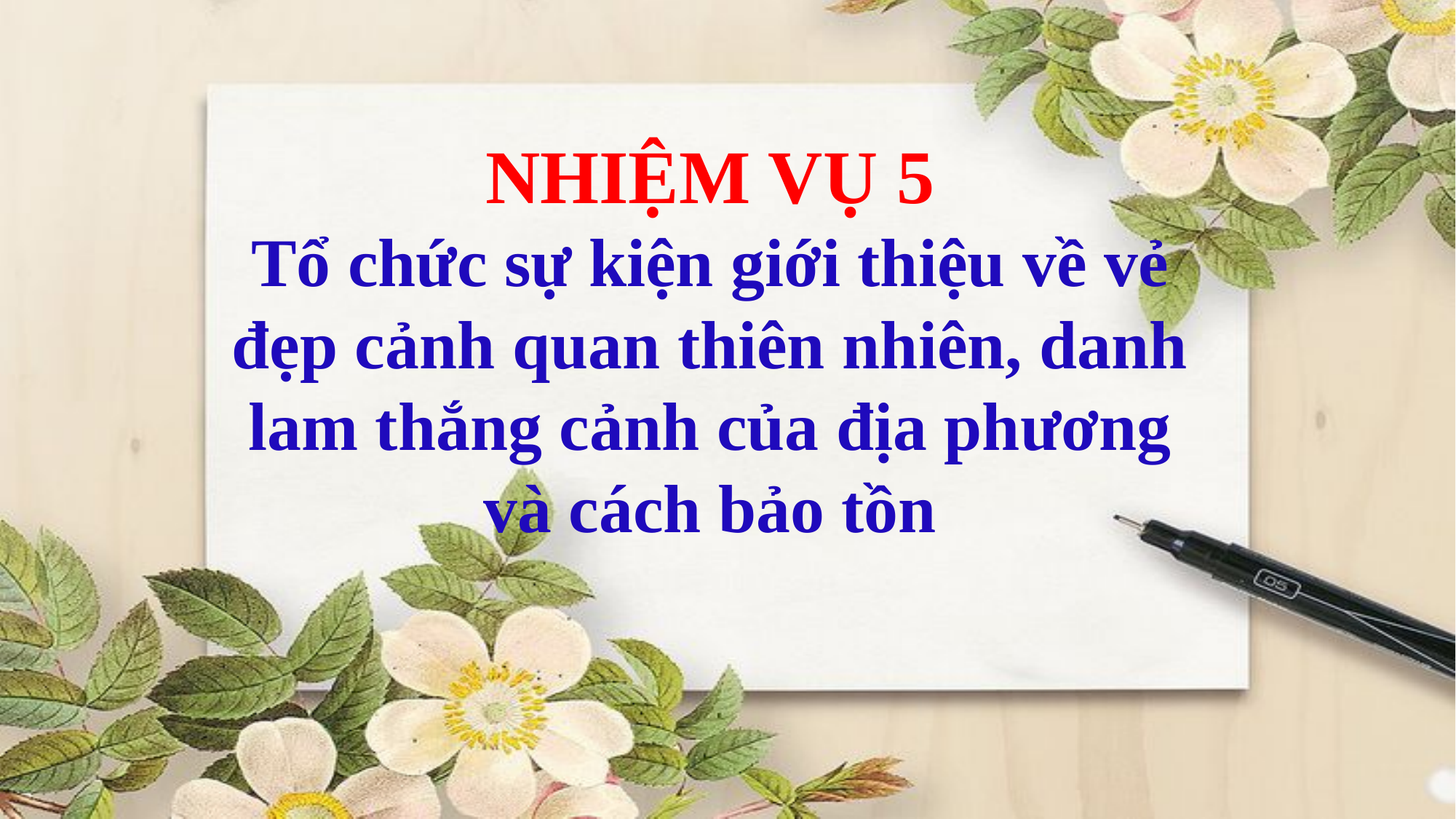

NHIỆM VỤ 5
Tổ chức sự kiện giới thiệu về vẻ đẹp cảnh quan thiên nhiên, danh lam thắng cảnh của địa phương và cách bảo tồn